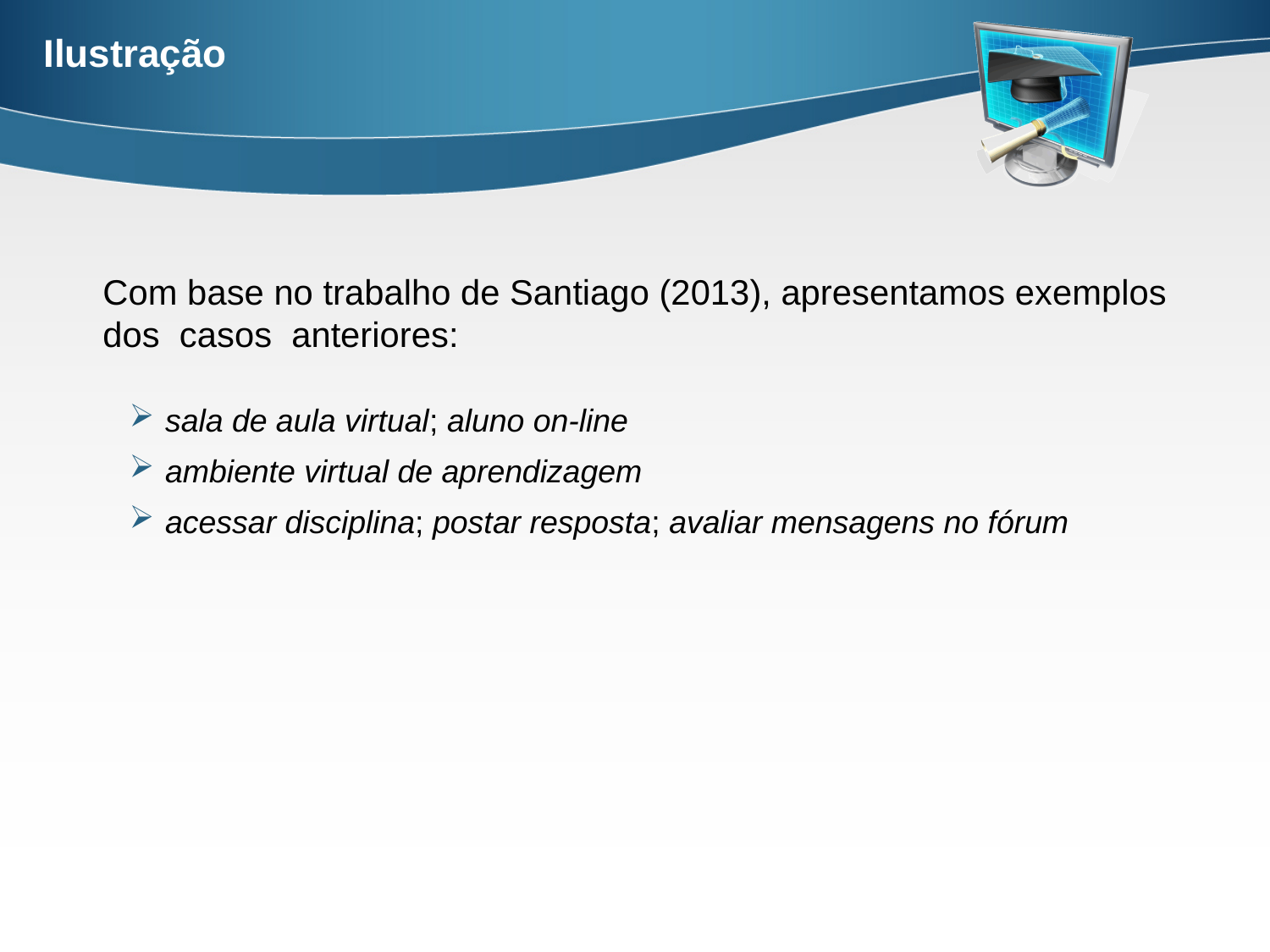

# Ilustração
Com base no trabalho de Santiago (2013), apresentamos exemplos dos  casos  anteriores:

sala de aula virtual; aluno on-line
ambiente virtual de aprendizagem
acessar disciplina; postar resposta; avaliar mensagens no fórum